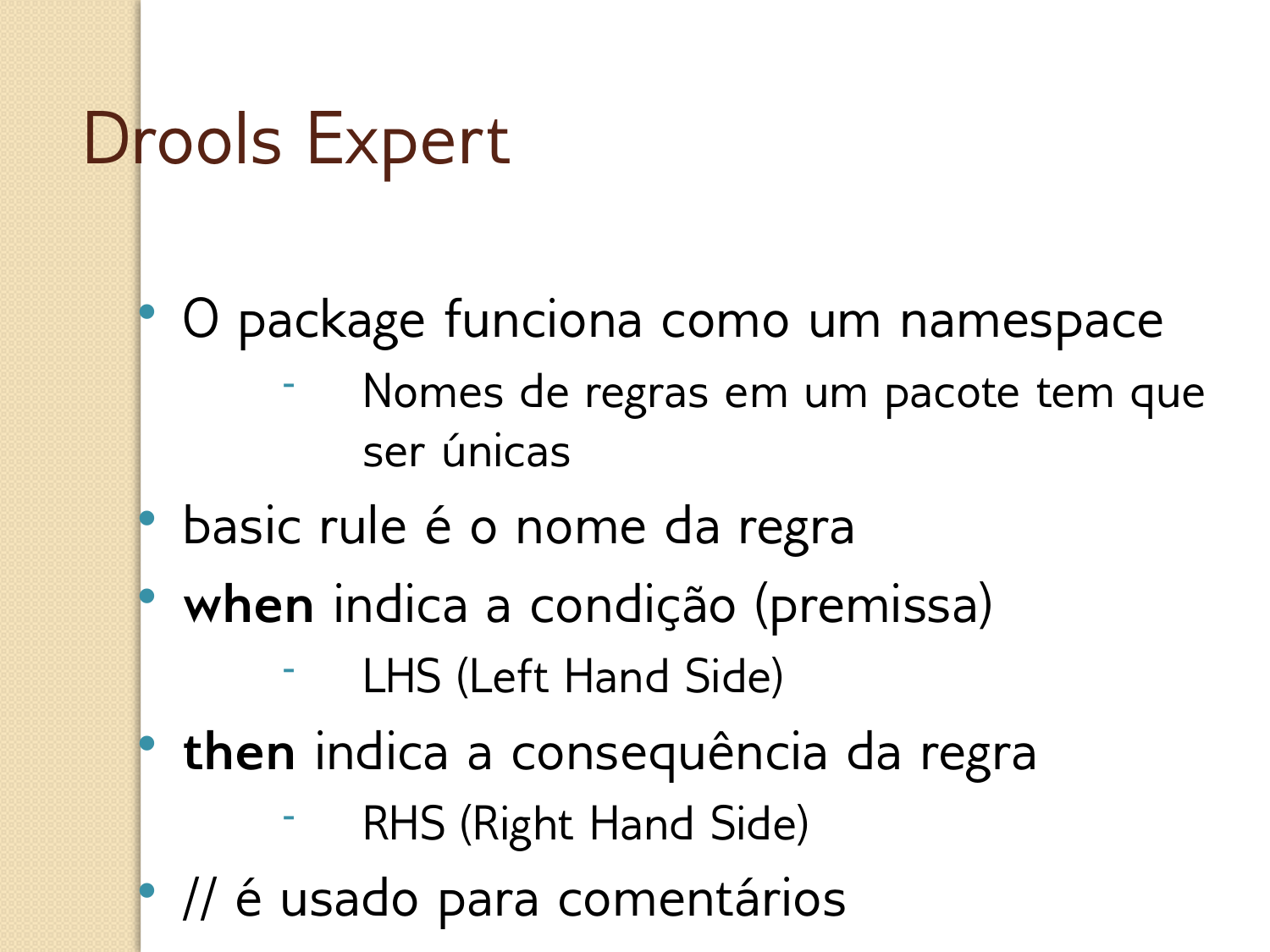

Drools Expert
O package funciona como um namespace
Nomes de regras em um pacote tem que ser únicas
basic rule é o nome da regra
when indica a condição (premissa)
LHS (Left Hand Side)
then indica a consequência da regra
RHS (Right Hand Side)
// é usado para comentários